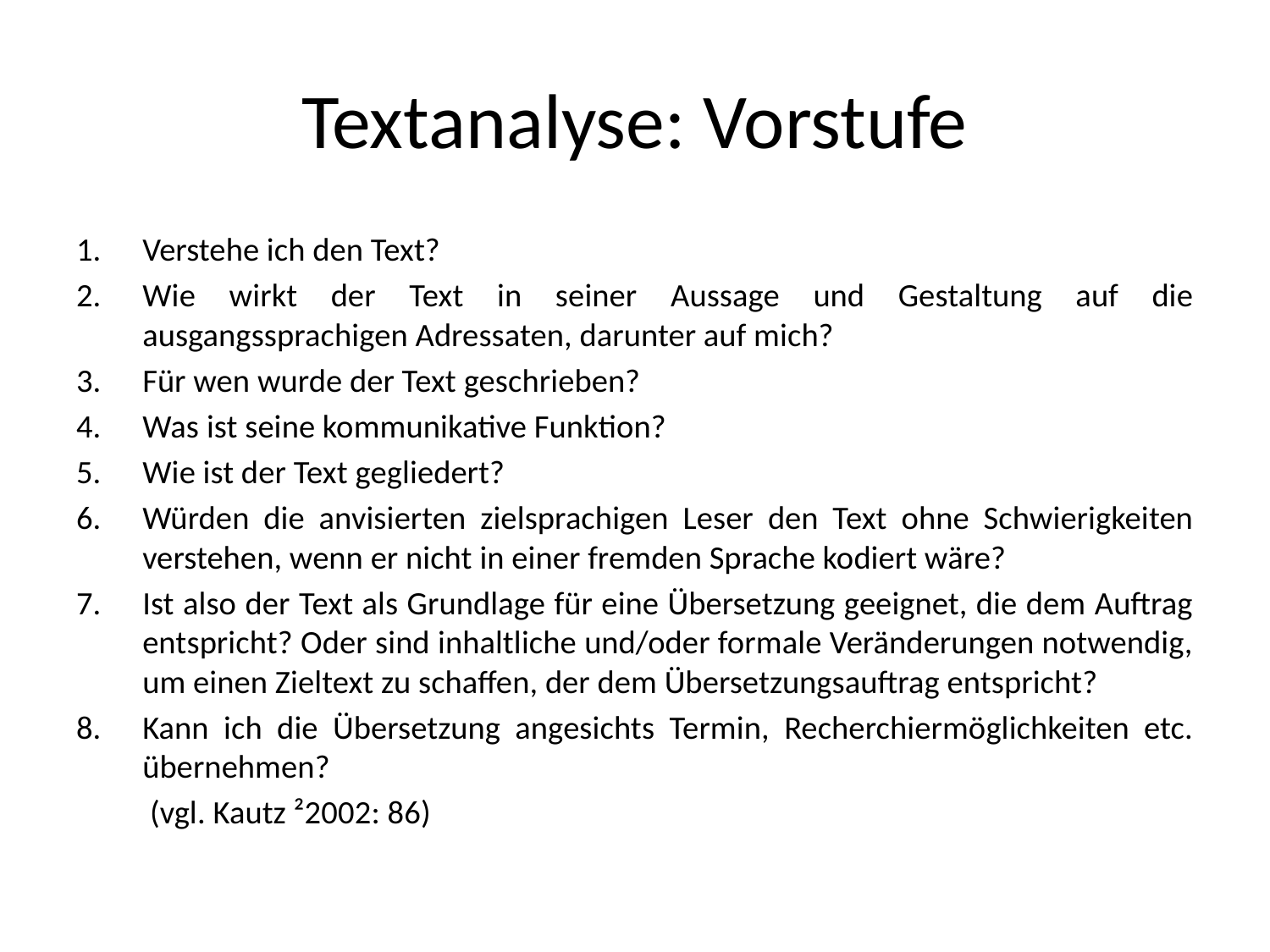

# Textanalyse: Vorstufe
Verstehe ich den Text?
Wie wirkt der Text in seiner Aussage und Gestaltung auf die ausgangssprachigen Adressaten, darunter auf mich?
Für wen wurde der Text geschrieben?
Was ist seine kommunikative Funktion?
Wie ist der Text gegliedert?
Würden die anvisierten zielsprachigen Leser den Text ohne Schwierigkeiten verstehen, wenn er nicht in einer fremden Sprache kodiert wäre?
Ist also der Text als Grundlage für eine Übersetzung geeignet, die dem Auftrag entspricht? Oder sind inhaltliche und/oder formale Veränderungen notwendig, um einen Zieltext zu schaffen, der dem Übersetzungsauftrag entspricht?
Kann ich die Übersetzung angesichts Termin, Recherchiermöglichkeiten etc. übernehmen?
					(vgl. Kautz ²2002: 86)